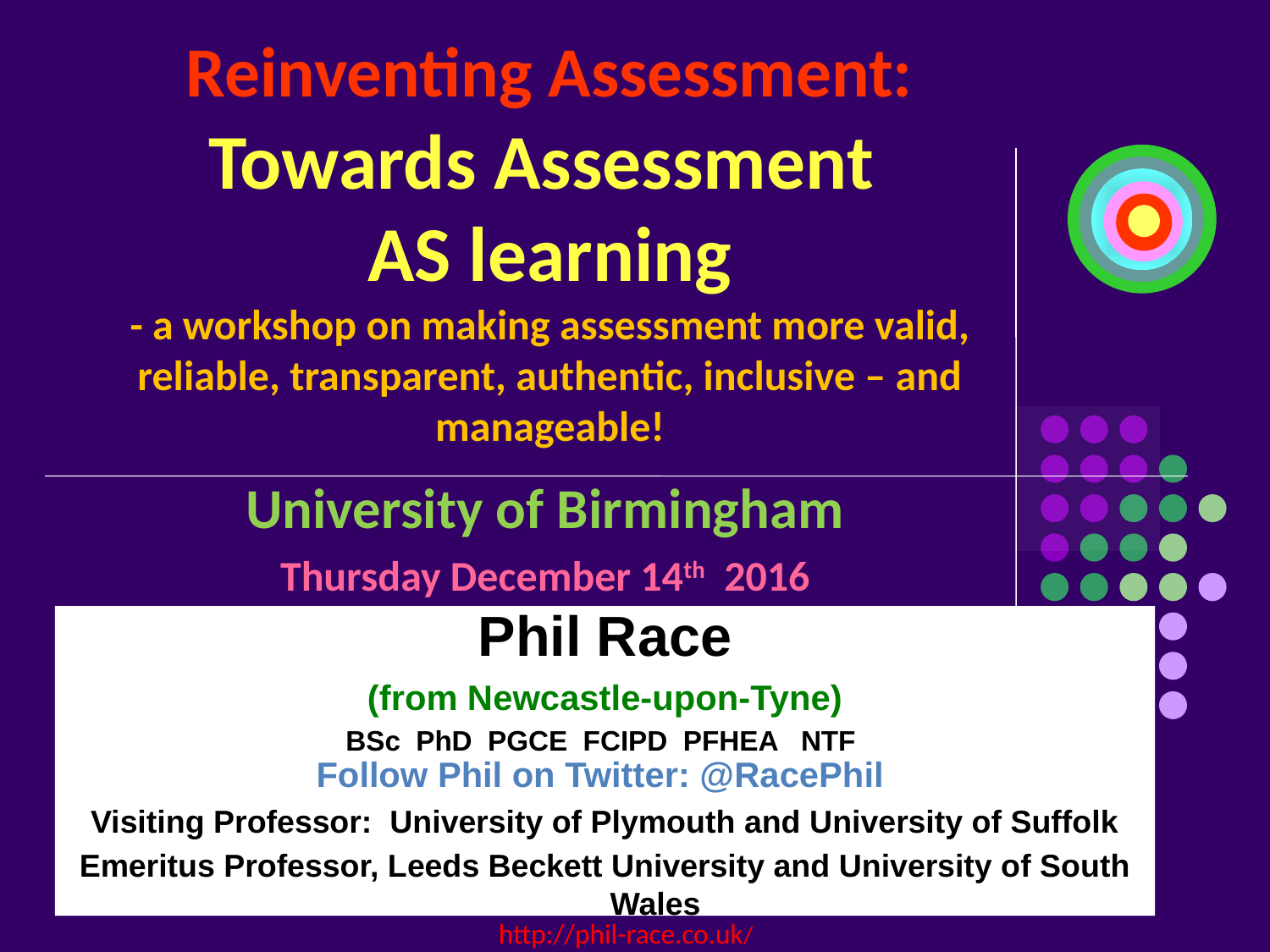

# Reinventing Assessment: Towards Assessment AS learning - a workshop on making assessment more valid, reliable, transparent, authentic, inclusive – and manageable!

University of Birmingham
Thursday December 14th  2016
Phil Race
(from Newcastle-upon-Tyne)
BSc  PhD  PGCE  FCIPD  PFHEA   NTF
Follow Phil on Twitter: @RacePhil
Visiting Professor:  University of Plymouth and University of Suffolk
Emeritus Professor, Leeds Beckett University and University of South Wales